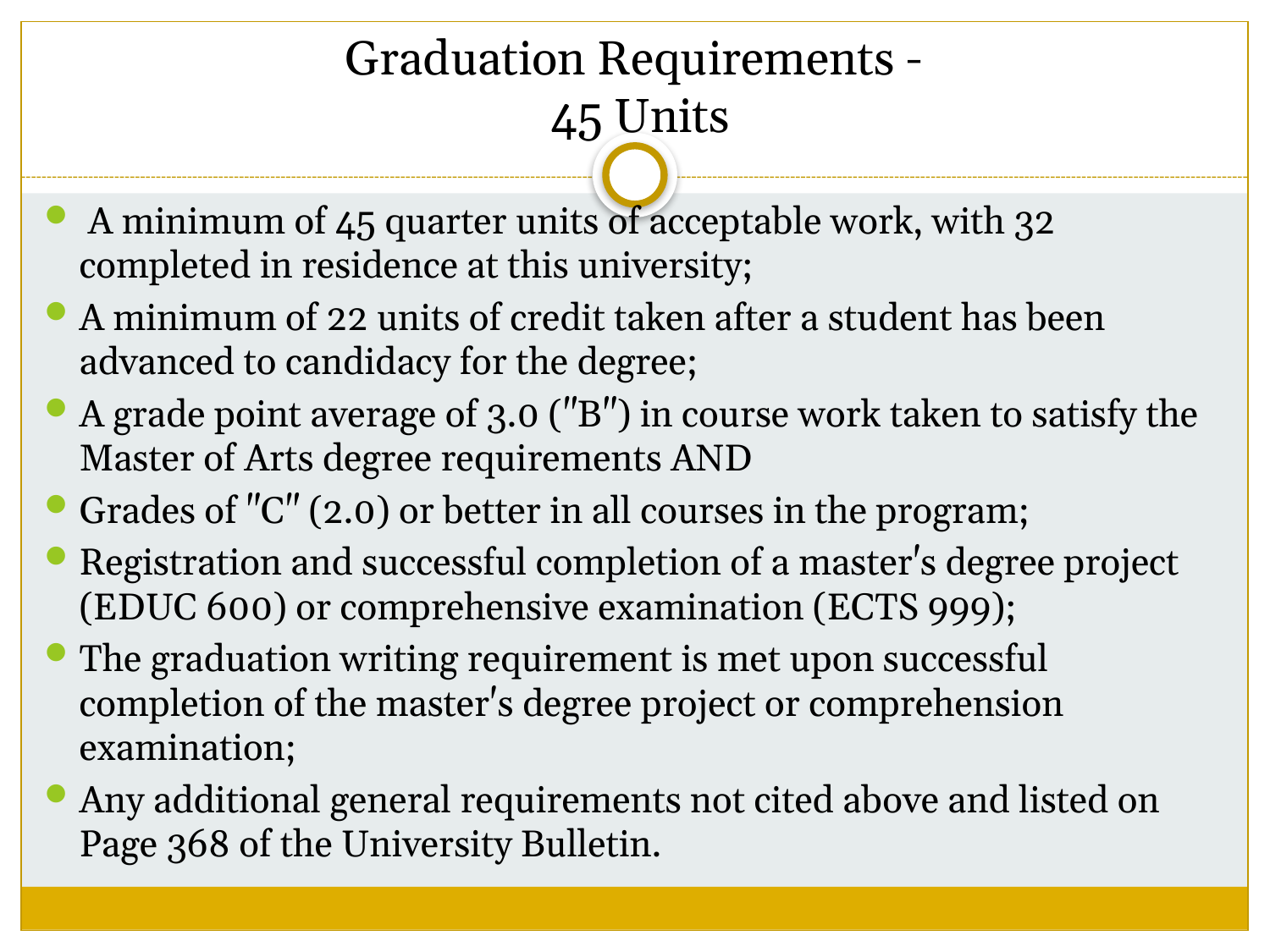

# Graduation Requirements - 45 Units
 A minimum of 45 quarter units of acceptable work, with 32 completed in residence at this university;
A minimum of 22 units of credit taken after a student has been advanced to candidacy for the degree;
A grade point average of 3.0 ("B") in course work taken to satisfy the Master of Arts degree requirements AND
Grades of "C" (2.0) or better in all courses in the program;
Registration and successful completion of a master's degree project (EDUC 600) or comprehensive examination (ECTS 999);
The graduation writing requirement is met upon successful completion of the master's degree project or comprehension examination;
Any additional general requirements not cited above and listed on Page 368 of the University Bulletin.